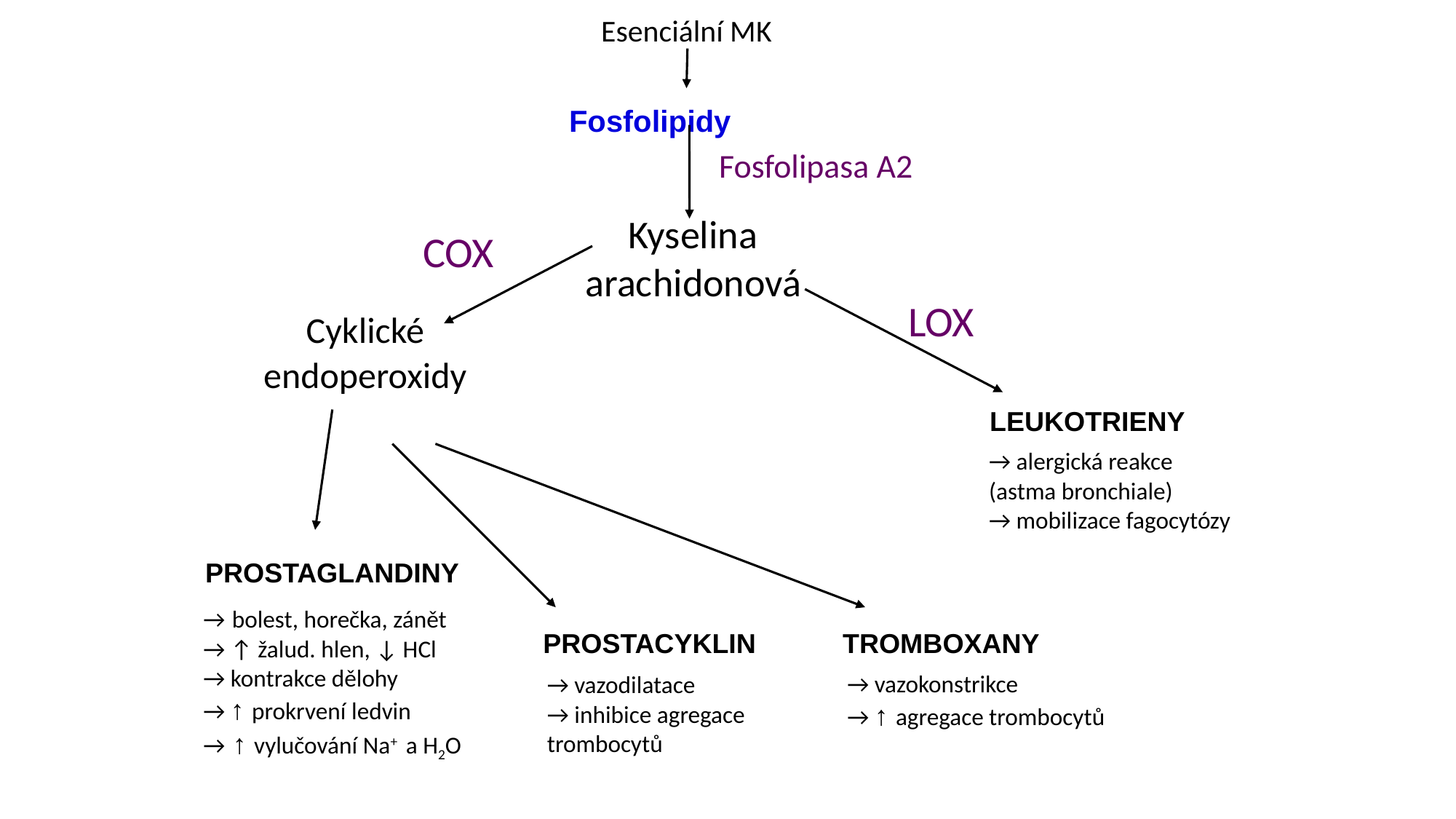

Esenciální MK

Fosfolipidy

Fosfolipasa A2
Kyselina arachidonová
COX

LOX
Cyklické endoperoxidy
LEUKOTRIENY

→ alergická reakce (astma bronchiale)
→ mobilizace fagocytózy

PROSTAGLANDINY
→ bolest, horečka, zánět
→ ↑ žalud. hlen, ↓ HCl
→ kontrakce dělohy
→ ↑ prokrvení ledvin
→ ↑ vylučování Na+  a H2O

PROSTACYKLIN
TROMBOXANY
→ vazokonstrikce
→ ↑ agregace trombocytů
→ vazodilatace
→ inhibice agregace trombocytů